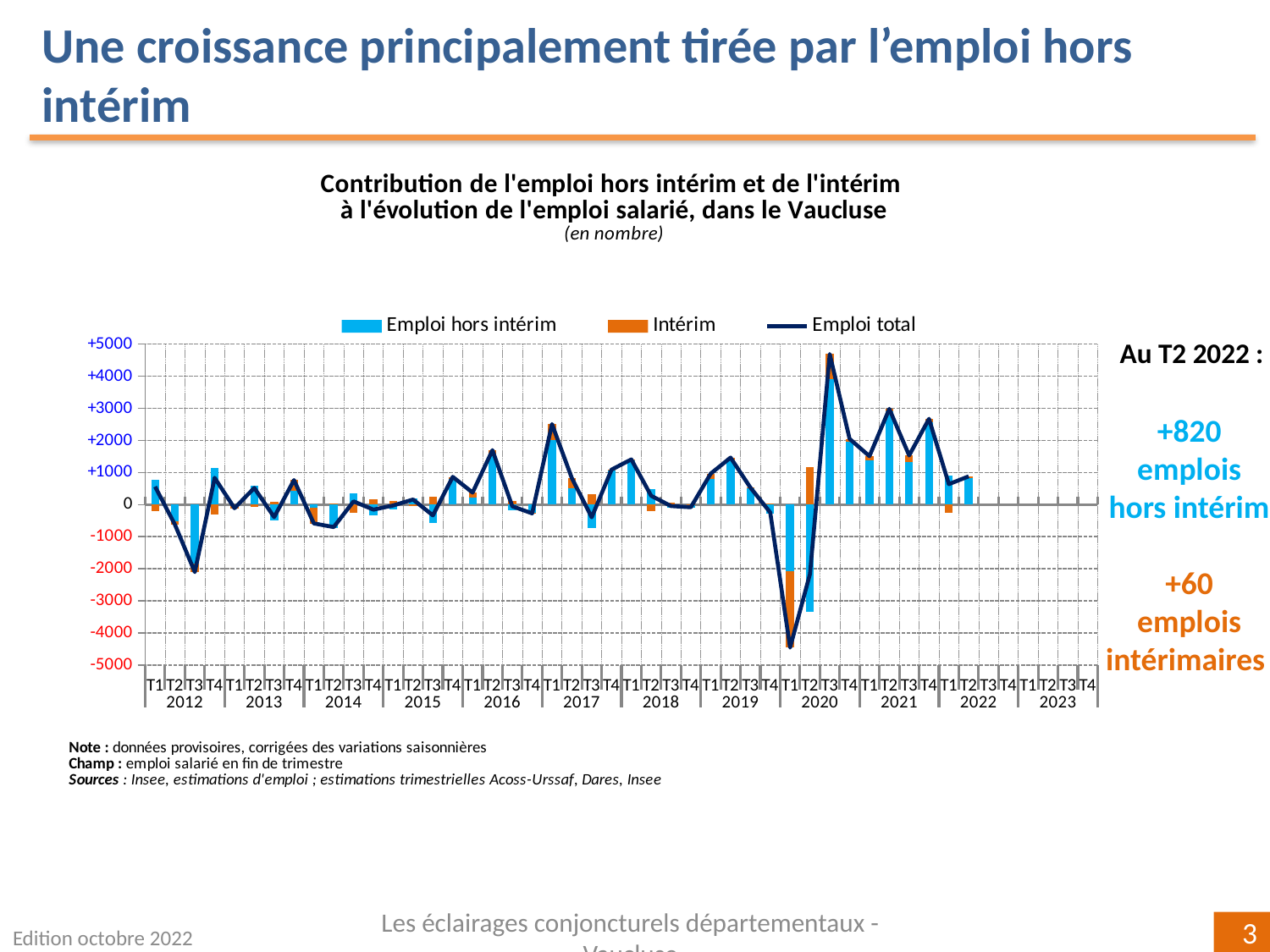

Une croissance principalement tirée par l’emploi hors intérim

[unsupported chart]

Au T2 2022 :
+820
emplois hors intérim

+60
emplois intérimaires

Edition octobre 2022
Les éclairages conjoncturels départementaux - Vaucluse
3